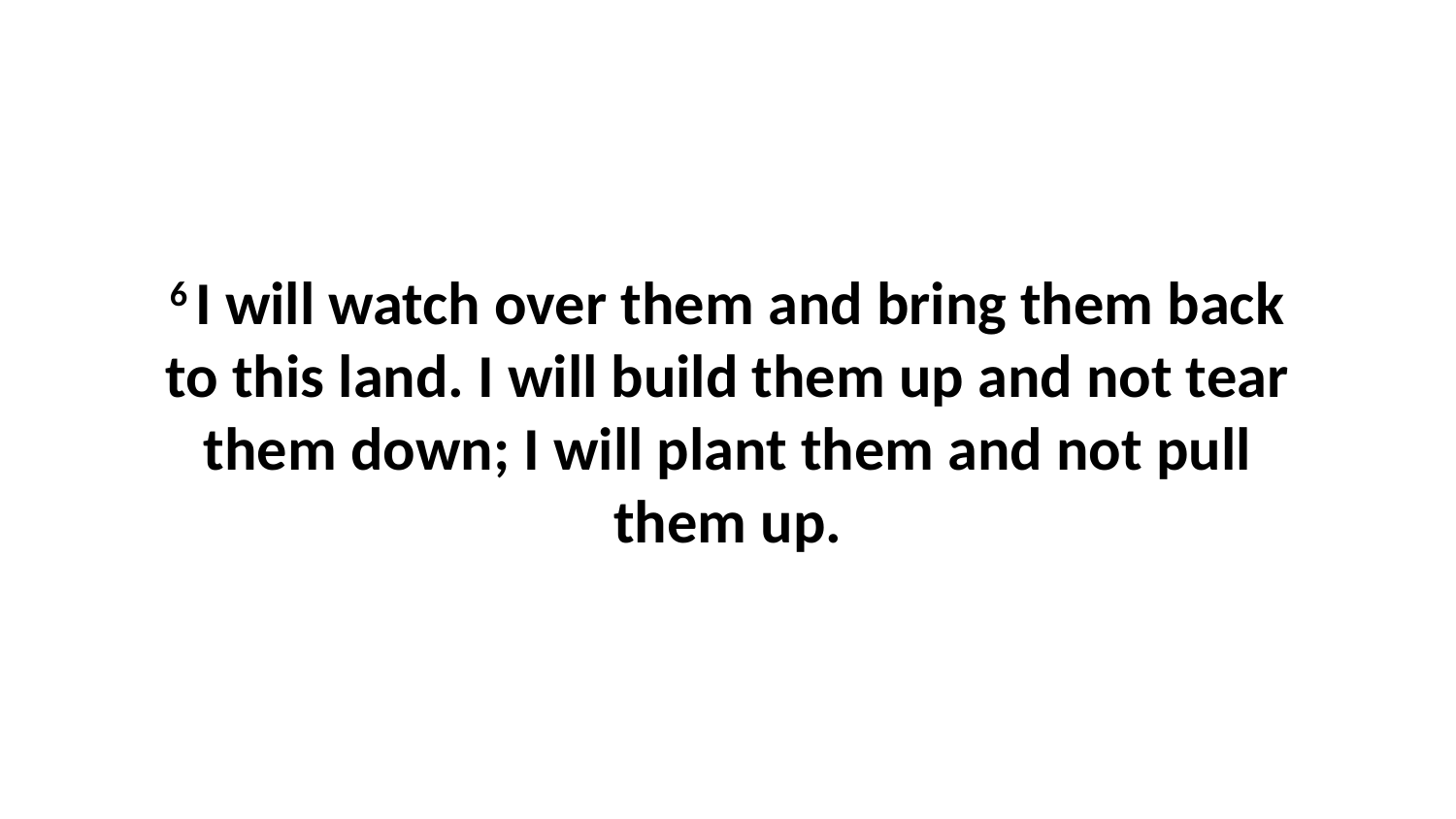

6 I will watch over them and bring them back to this land. I will build them up and not tear them down; I will plant them and not pull them up.